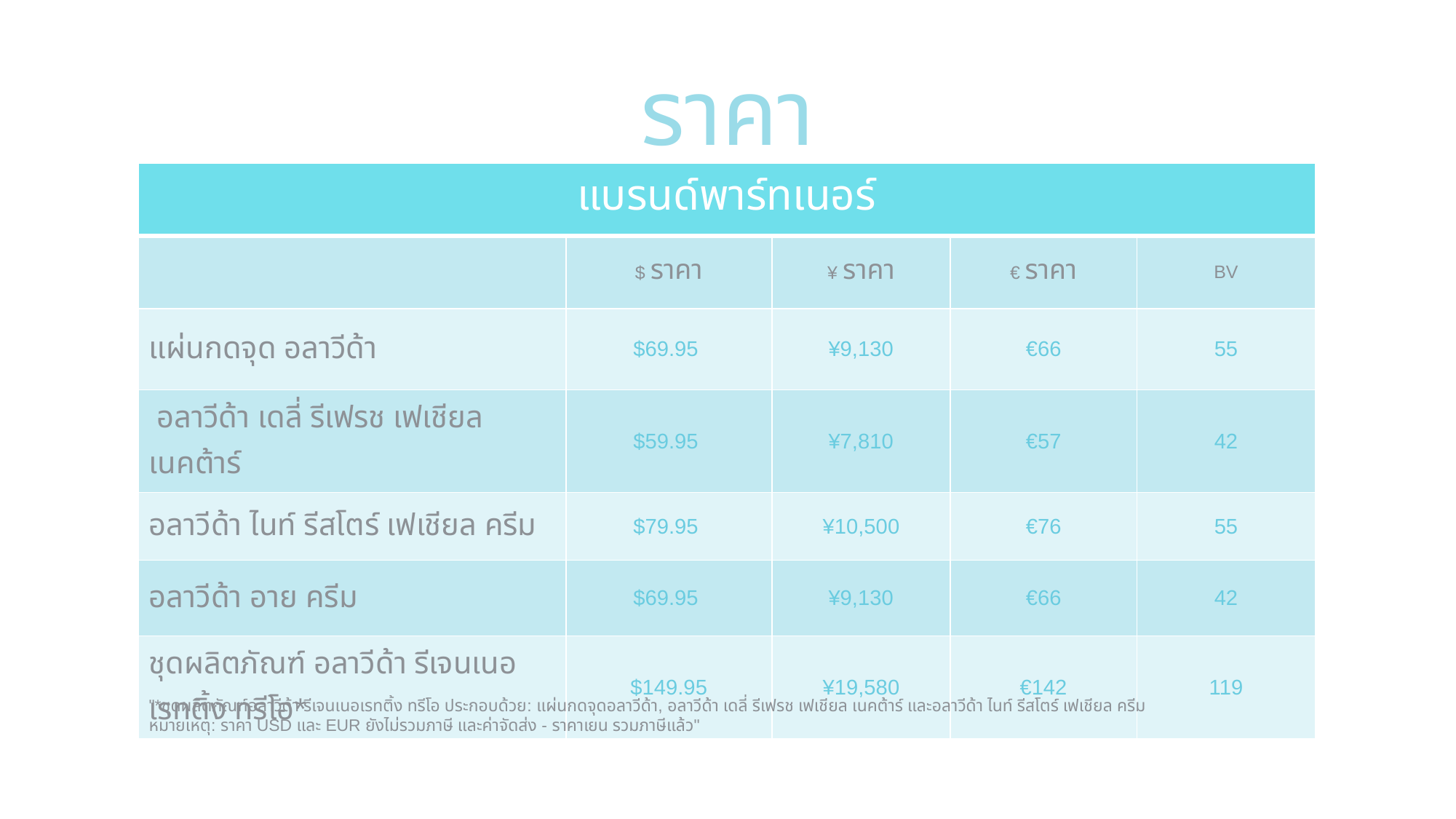

ราคา
| แบรนด์พาร์ทเนอร์ |  |  |  |  |
| --- | --- | --- | --- | --- |
|  | $ ราคา | ¥ ราคา | € ราคา | BV |
| แผ่นกดจุด อลาวีด้า​ | $69.95 | ¥9,130 | €66 | 55 |
| อลาวีด้า เดลี่ รีเฟรช เฟเชียล เนคต้าร์​ | $59.95 | ¥7,810 | €57 | 42 |
| อลาวีด้า ไนท์ รีสโตร์ เฟเชียล ครีม​ | $79.95 | ¥10,500 | €76 | 55 |
| อลาวีด้า อาย ครีม​ | $69.95 | ¥9,130 | €66 | 42 |
| ชุดผลิตภัณฑ์ อลาวีด้า รีเจนเนอเรทติ้ง ทรีโอ\*​ | $149.95 | ¥19,580 | €142 | 119 |
"*ชุดผลิตภัณฑ์อลาวีด้า รีเจนเนอเรทติ้ง ทรีโอ ประกอบด้วย: แผ่นกดจุดอลาวีด้า, อลาวีด้า เดลี่ รีเฟรช เฟเชียล เนคต้าร์ และอลาวีด้า ไนท์ รีสโตร์ เฟเชียล ครีม
หมายเหตุ: ราคา USD และ EUR ยังไม่รวมภาษี และค่าจัดส่ง - ราคาเยน รวมภาษีแล้ว"